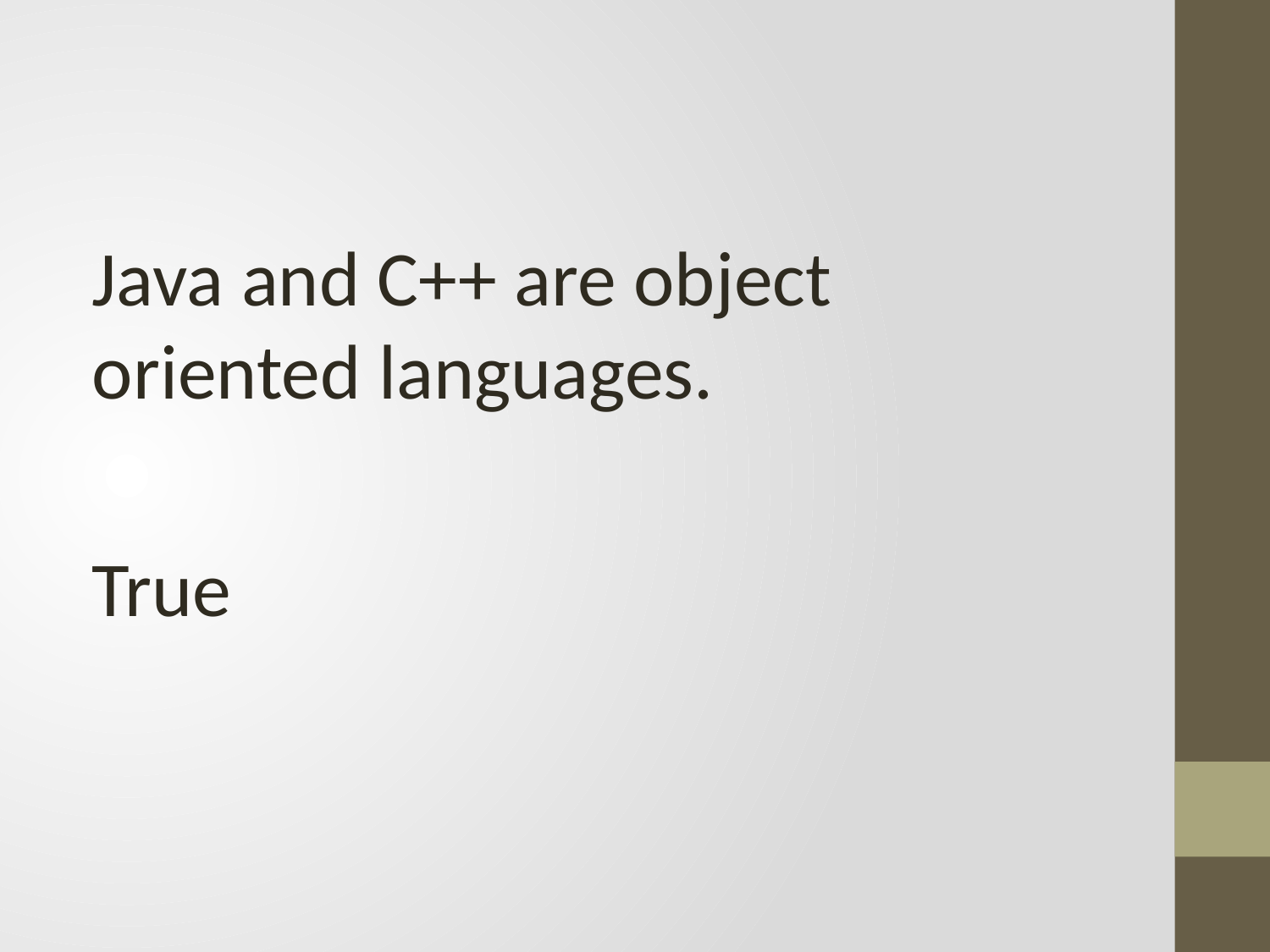

#
Java and C++ are object oriented languages.

True